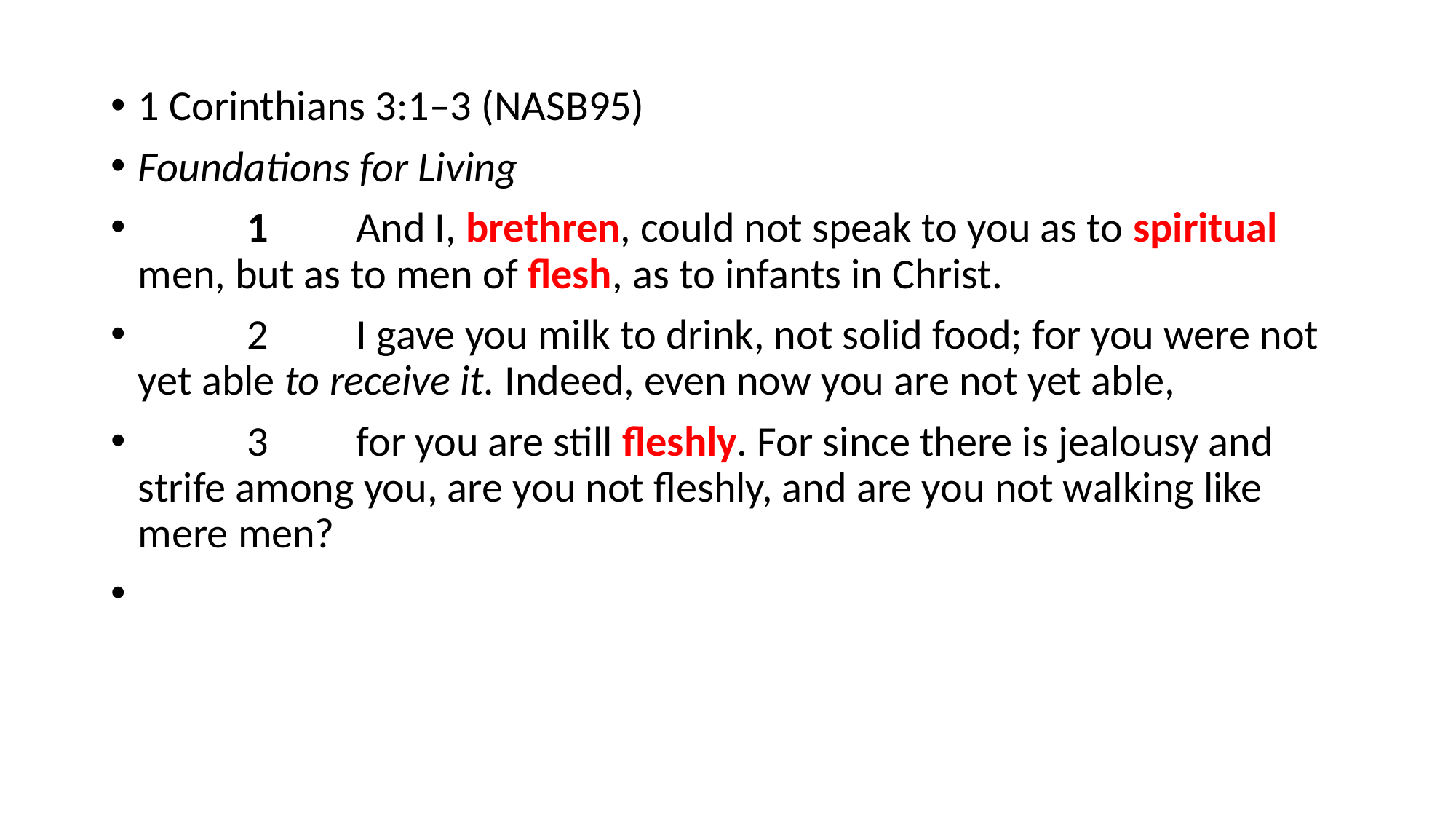

#
1 Corinthians 3:1–3 (NASB95)
Foundations for Living
	1	And I, brethren, could not speak to you as to spiritual men, but as to men of flesh, as to infants in Christ.
	2	I gave you milk to drink, not solid food; for you were not yet able to receive it. Indeed, even now you are not yet able,
	3	for you are still fleshly. For since there is jealousy and strife among you, are you not fleshly, and are you not walking like mere men?